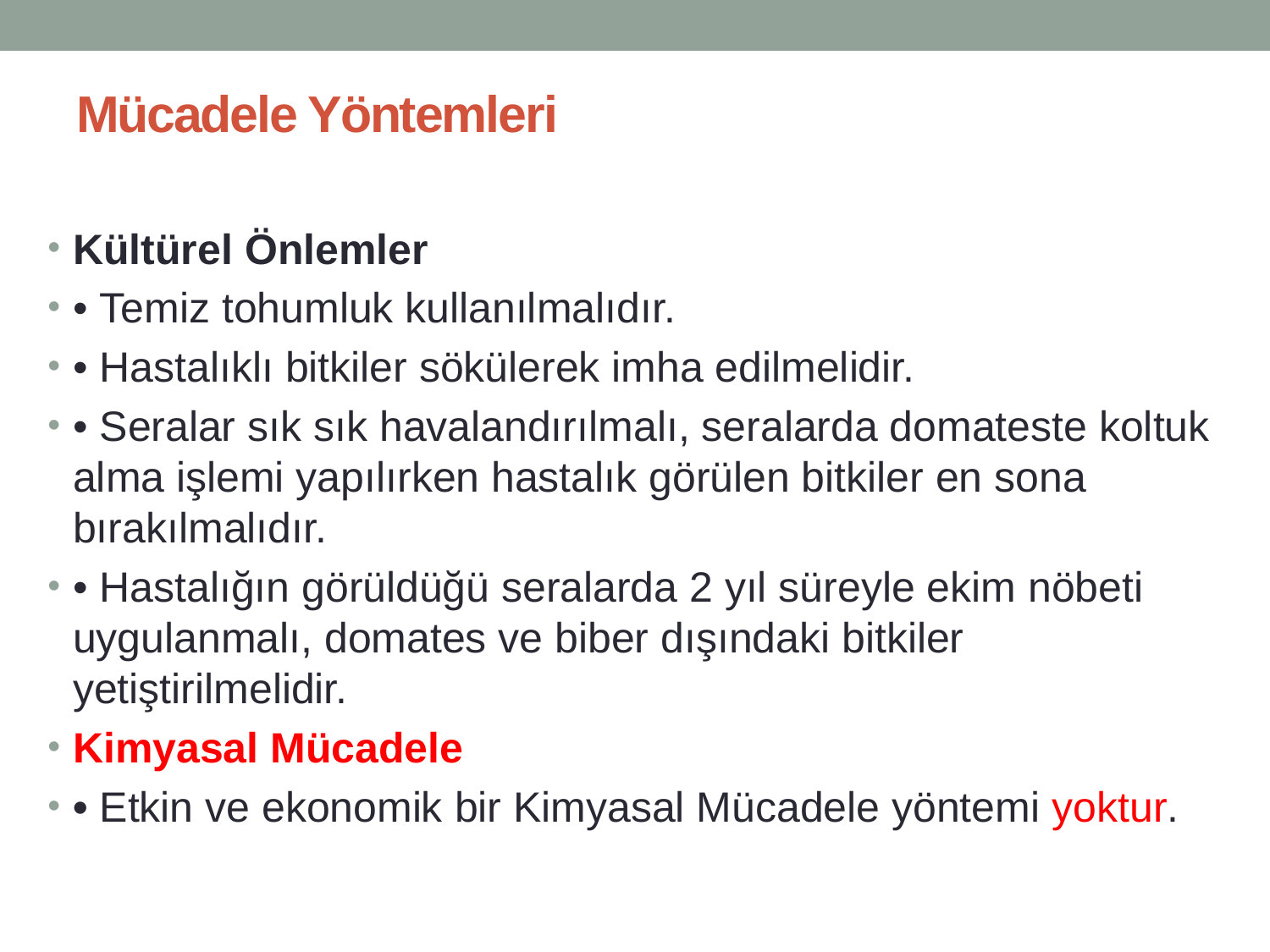

# Mücadele Yöntemleri

Kültürel Önlemler
• Temiz tohumluk kullanılmalıdır.
• Hastalıklı bitkiler sökülerek imha edilmelidir.
• Seralar sık sık havalandırılmalı, seralarda domateste koltuk alma işlemi yapılırken hastalık görülen bitkiler en sona bırakılmalıdır.
• Hastalığın görüldüğü seralarda 2 yıl süreyle ekim nöbeti uygulanmalı, domates ve biber dışındaki bitkiler yetiştirilmelidir.
Kimyasal Mücadele
• Etkin ve ekonomik bir Kimyasal Mücadele yöntemi yoktur.